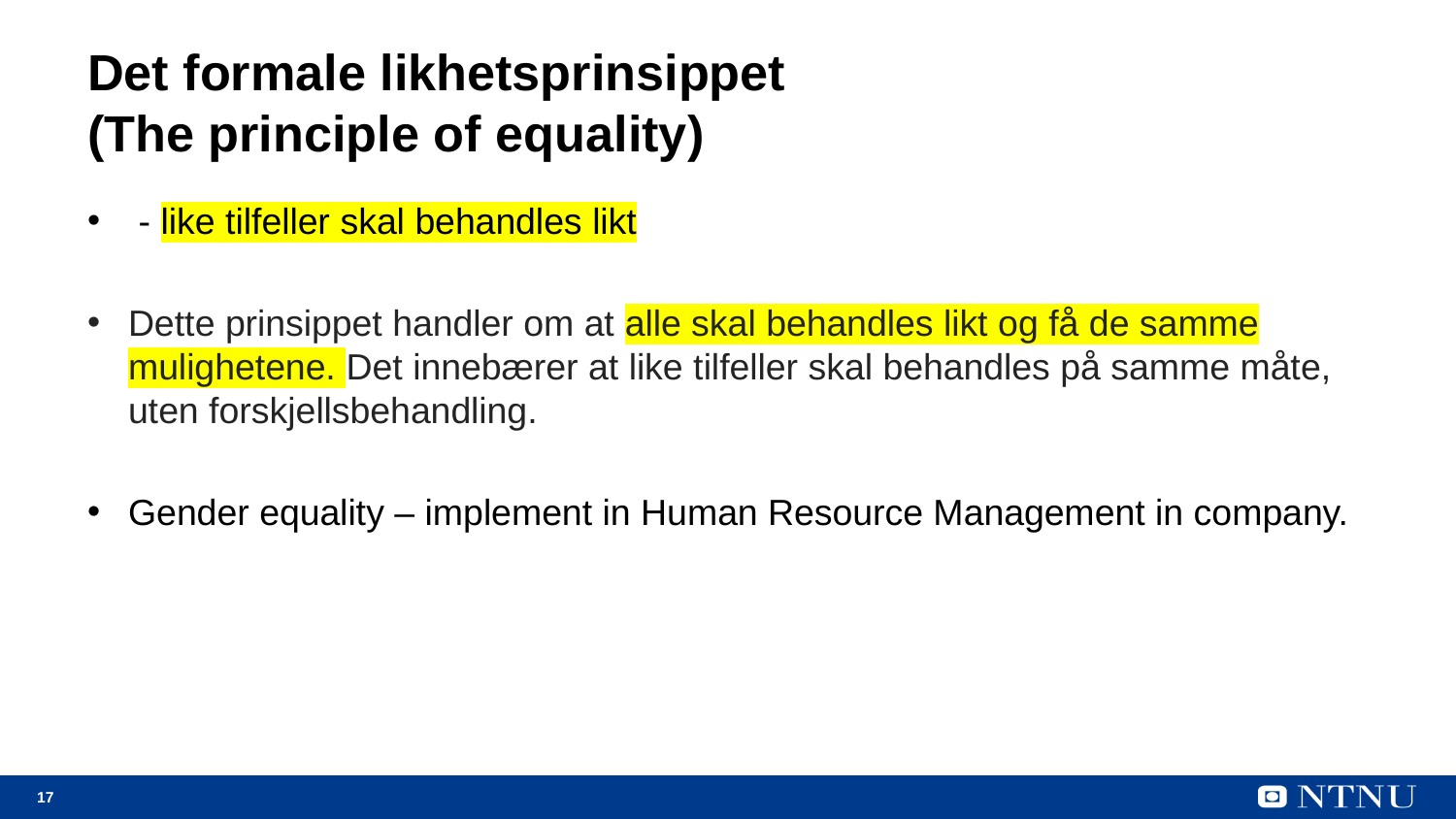

# Det formale likhetsprinsippet (The principle of equality)
 - like tilfeller skal behandles likt

Dette prinsippet handler om at alle skal behandles likt og få de samme mulighetene. Det innebærer at like tilfeller skal behandles på samme måte, uten forskjellsbehandling.

Gender equality – implement in Human Resource Management in company.